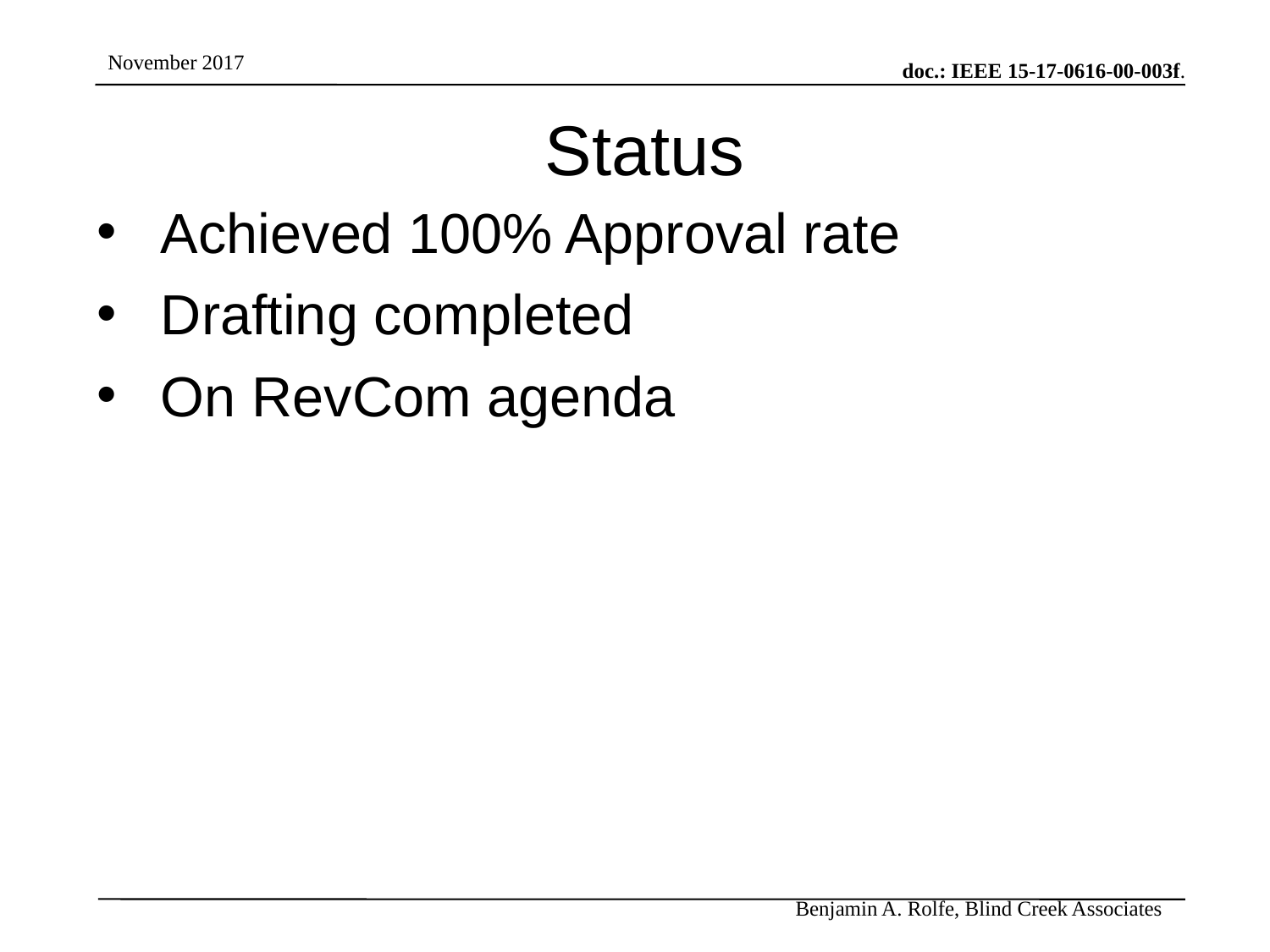

# Status
Achieved 100% Approval rate
Drafting completed
On RevCom agenda